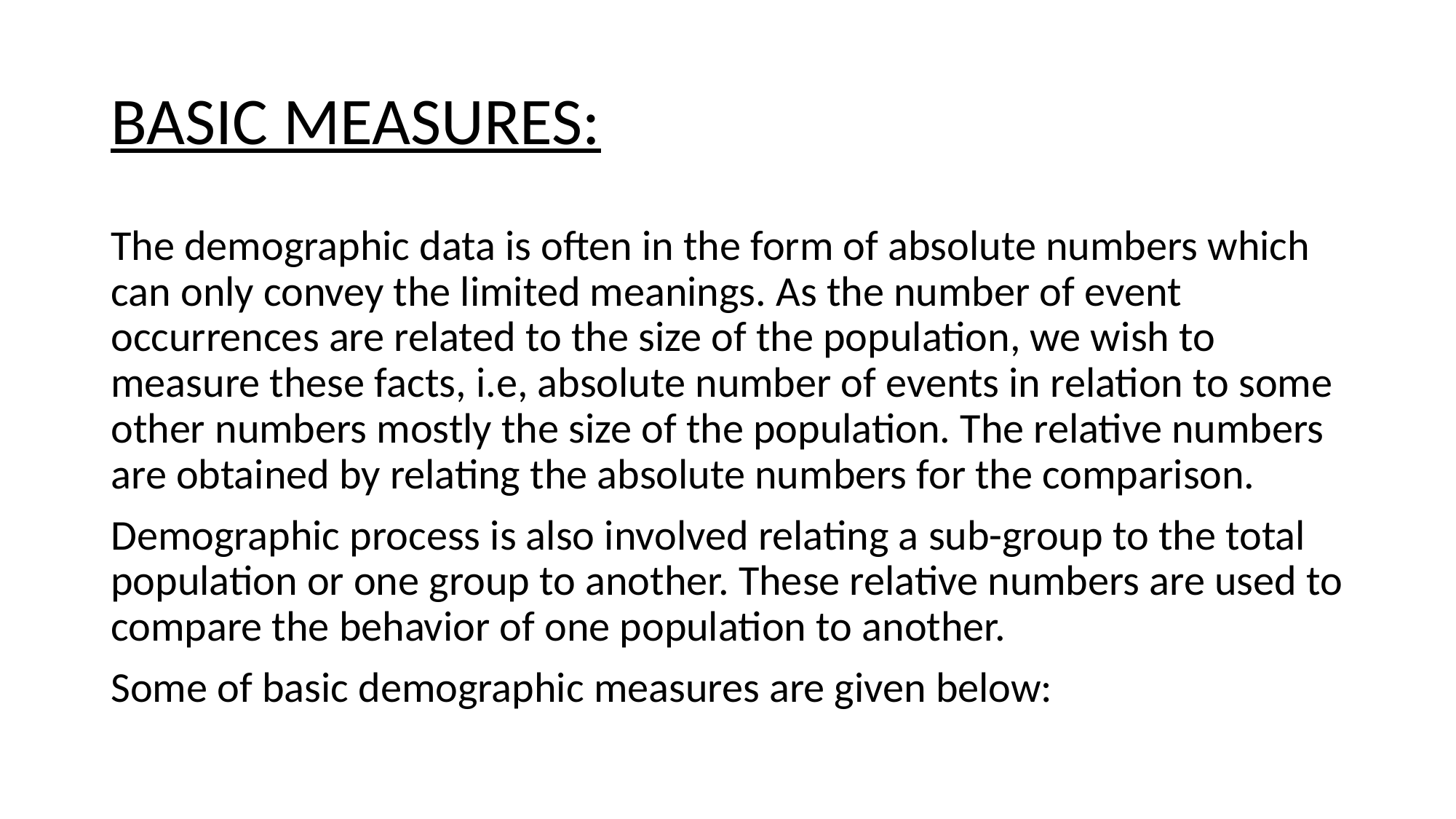

# BASIC MEASURES:
The demographic data is often in the form of absolute numbers which can only convey the limited meanings. As the number of event occurrences are related to the size of the population, we wish to measure these facts, i.e, absolute number of events in relation to some other numbers mostly the size of the population. The relative numbers are obtained by relating the absolute numbers for the comparison.
Demographic process is also involved relating a sub-group to the total population or one group to another. These relative numbers are used to compare the behavior of one population to another.
Some of basic demographic measures are given below: